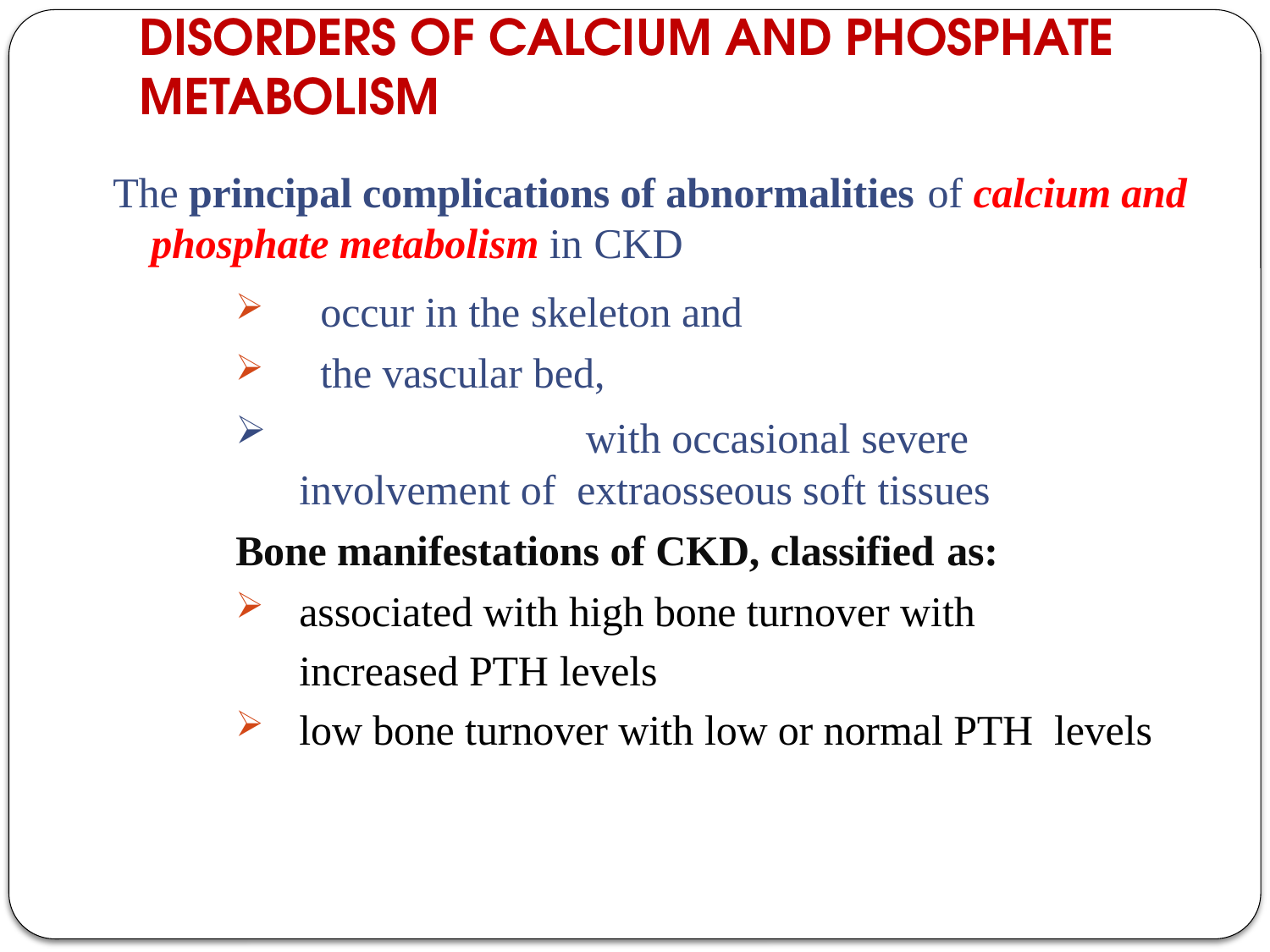

# DISORDERS OF CALCIUM AND PHOSPHATE METABOLISM
The principal complications of abnormalities of calcium and phosphate metabolism in CKD
occur in the skeleton and
the vascular bed,
	with occasional severe involvement of  extraosseous soft tissues
Bone manifestations of CKD, classified as:
associated with high bone turnover with  increased PTH levels
low bone turnover with low or normal PTH  levels